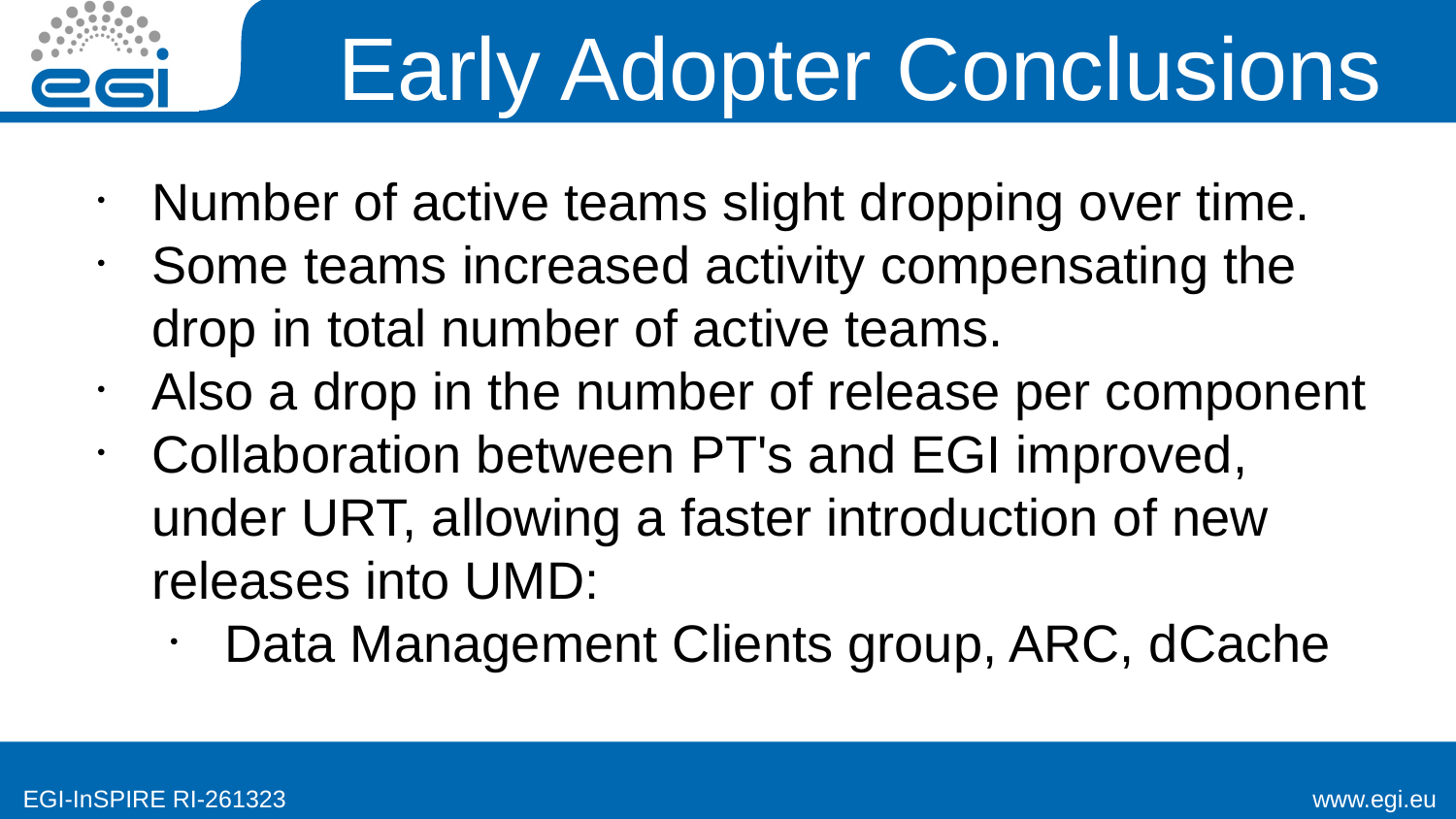

Early Adopter Conclusions
Number of active teams slight dropping over time.
Some teams increased activity compensating the drop in total number of active teams.
Also a drop in the number of release per component
Collaboration between PT's and EGI improved, under URT, allowing a faster introduction of new releases into UMD:
Data Management Clients group, ARC, dCache